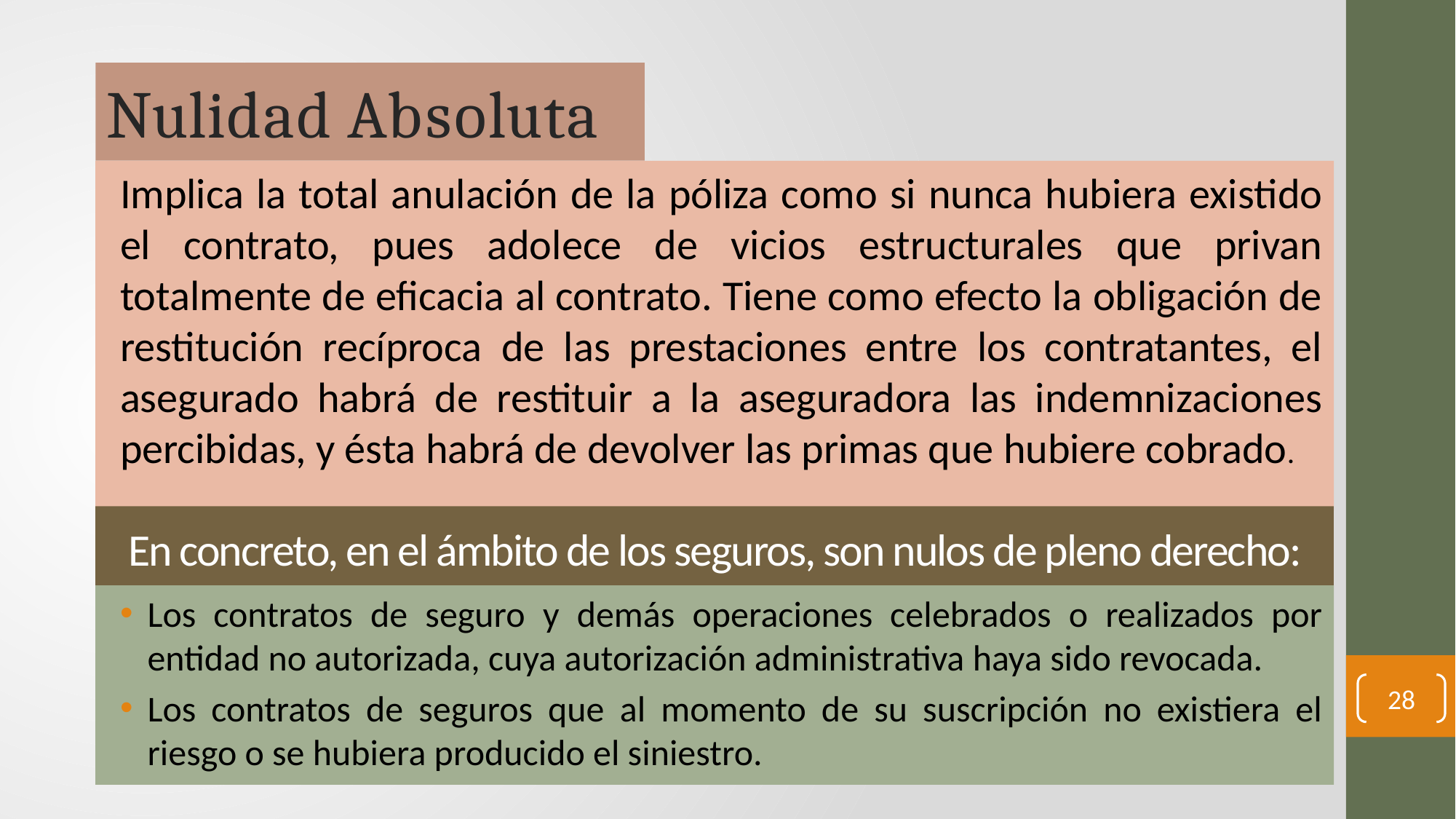

# Nulidad Absoluta
Implica la total anulación de la póliza como si nunca hubiera existido el contrato, pues adolece de vicios estructurales que privan totalmente de eficacia al contrato. Tiene como efecto la obligación de restitución recíproca de las prestaciones entre los contratantes, el asegurado habrá de restituir a la aseguradora las indemnizaciones percibidas, y ésta habrá de devolver las primas que hubiere cobrado.
En concreto, en el ámbito de los seguros, son nulos de pleno derecho:
Los contratos de seguro y demás operaciones celebrados o realizados por entidad no autorizada, cuya autorización administrativa haya sido revocada.
Los contratos de seguros que al momento de su suscripción no existiera el riesgo o se hubiera producido el siniestro.
28